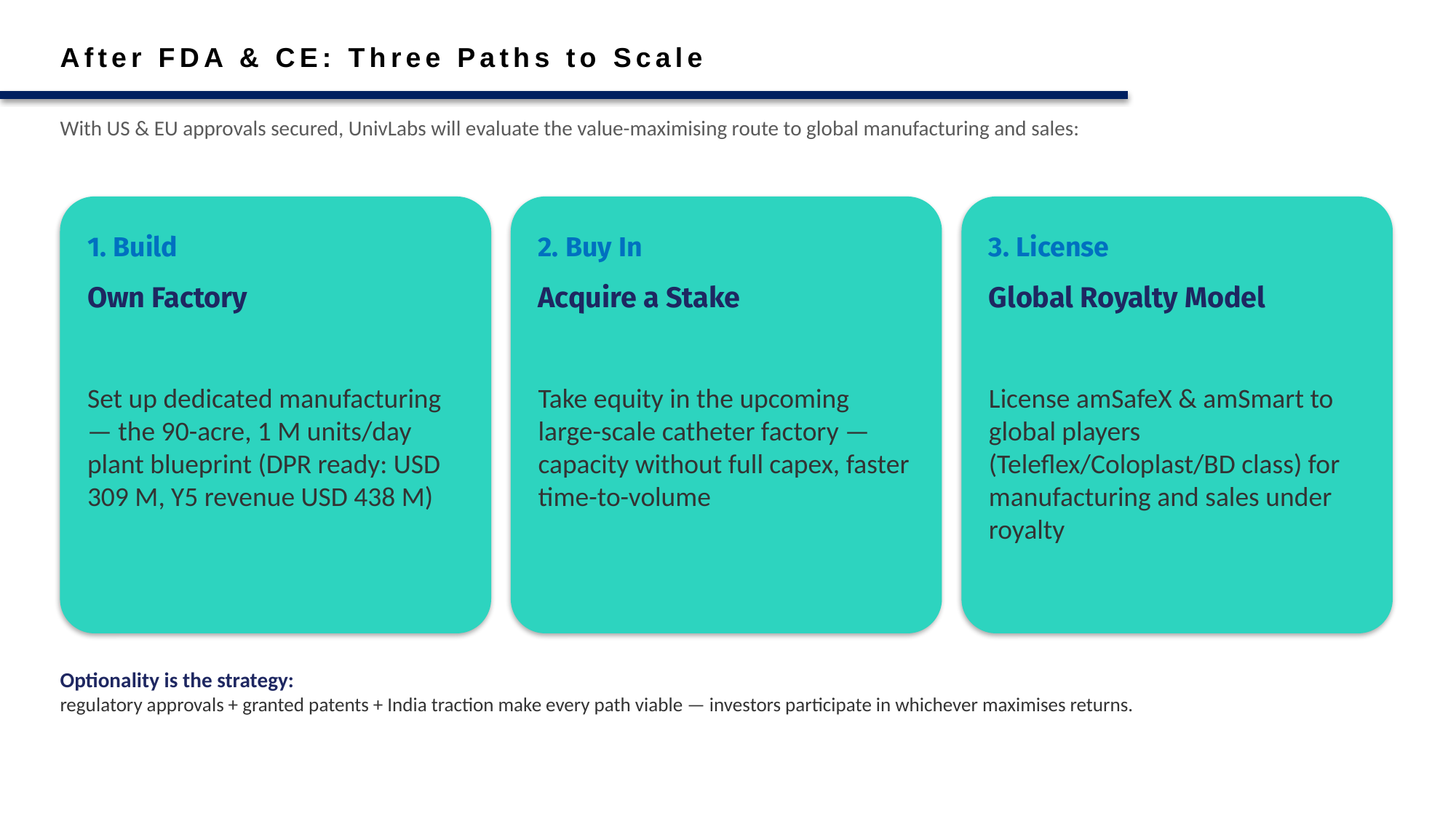

After FDA & CE: Three Paths to Scale
With US & EU approvals secured, UnivLabs will evaluate the value-maximising route to global manufacturing and sales:

1. Build
2. Buy In
3. License
Own Factory
Acquire a Stake
Global Royalty Model
Set up dedicated manufacturing — the 90-acre, 1 M units/day plant blueprint (DPR ready: USD 309 M, Y5 revenue USD 438 M)
Take equity in the upcoming large-scale catheter factory — capacity without full capex, faster time-to-volume
License amSafeX & amSmart to global players (Teleflex/Coloplast/BD class) for manufacturing and sales under royalty
Optionality is the strategy:
regulatory approvals + granted patents + India traction make every path viable — investors participate in whichever maximises returns.